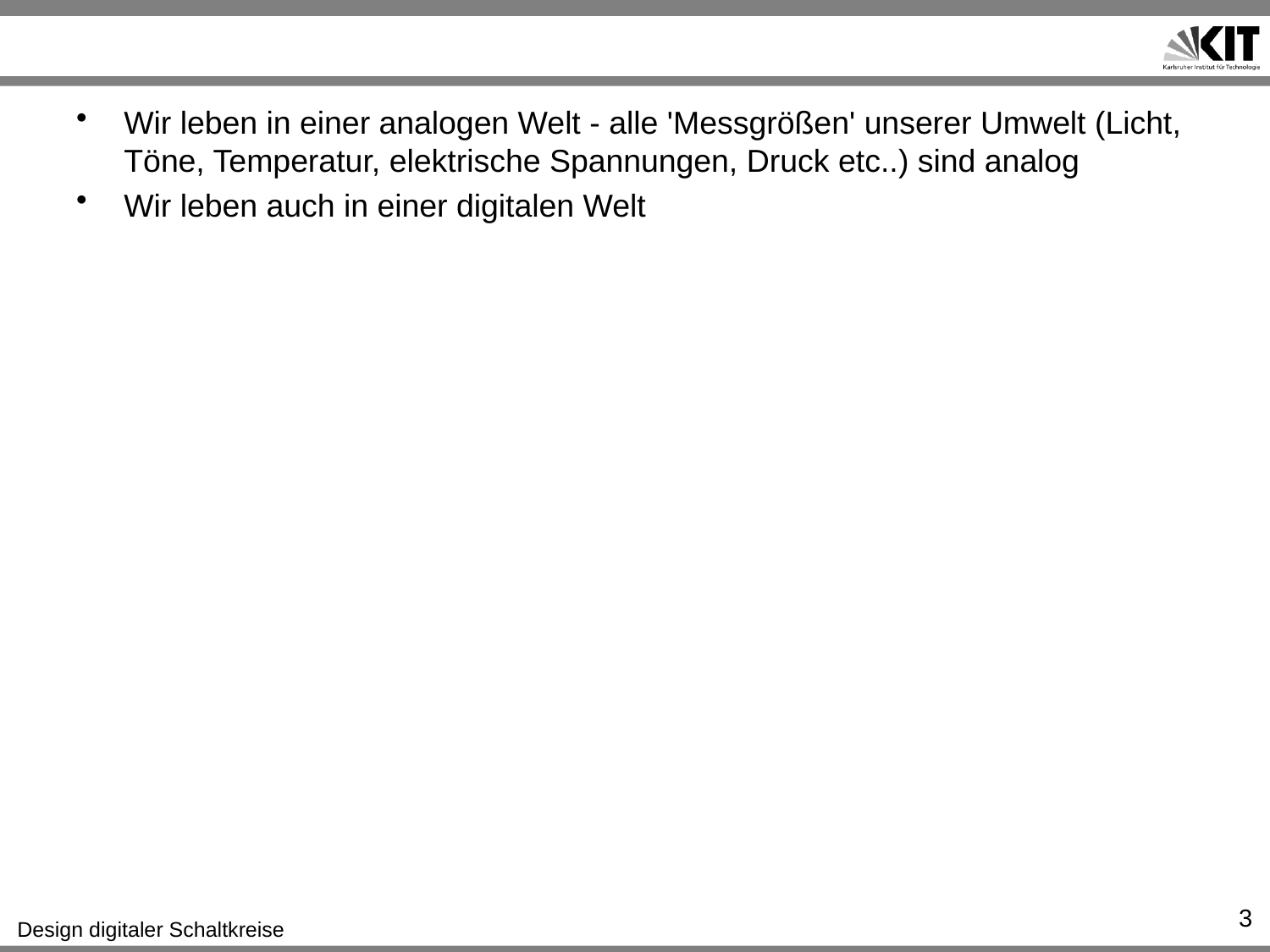

#
Wir leben in einer analogen Welt - alle 'Messgrößen' unserer Umwelt (Licht, Töne, Temperatur, elektrische Spannungen, Druck etc..) sind analog
Wir leben auch in einer digitalen Welt
3